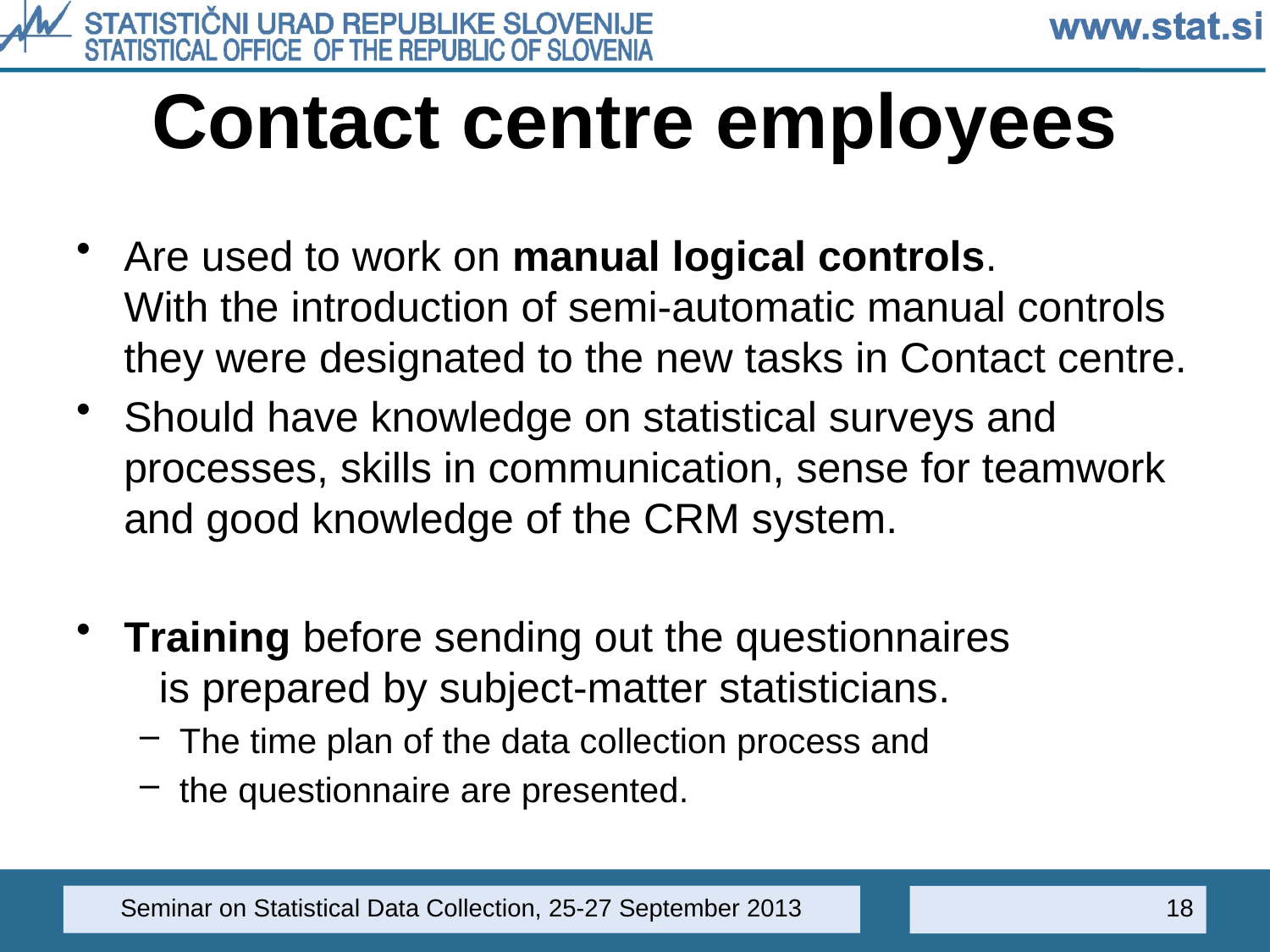

# Contact centre employees
Are used to work on manual logical controls.                With the introduction of semi-automatic manual controls they were designated to the new tasks in Contact centre.
Should have knowledge on statistical surveys and processes, skills in communication, sense for teamwork and good knowledge of the CRM system.

Training before sending out the questionnaires                   is prepared by subject-matter statisticians.
The time plan of the data collection process and
the questionnaire are presented.
Seminar on Statistical Data Collection, 25-27 September 2013
18